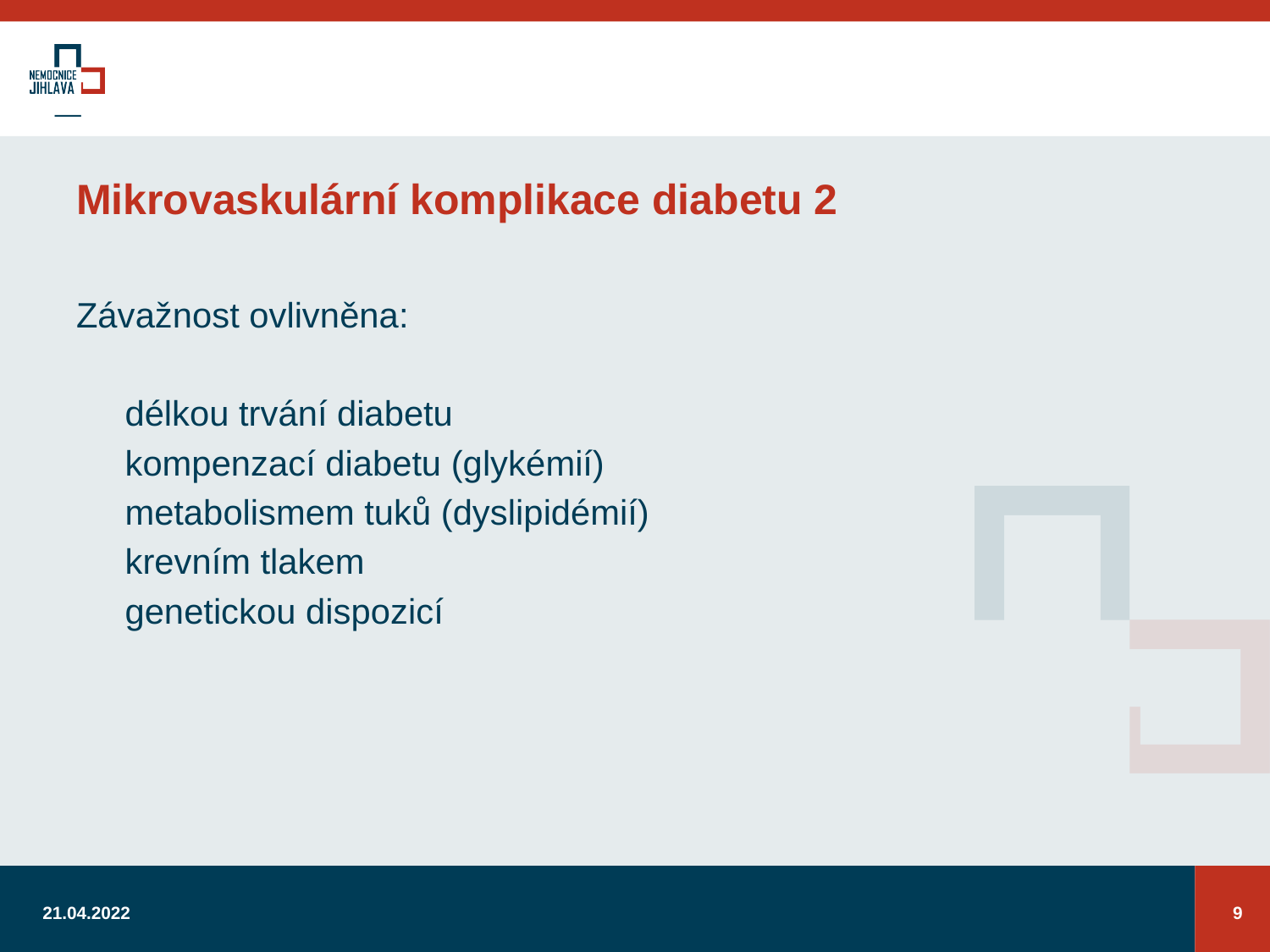

# Mikrovaskulární komplikace diabetu 2
Závažnost ovlivněna:

     délkou trvání diabetu
     kompenzací diabetu (glykémií)
     metabolismem tuků (dyslipidémií)
     krevním tlakem
     genetickou dispozicí